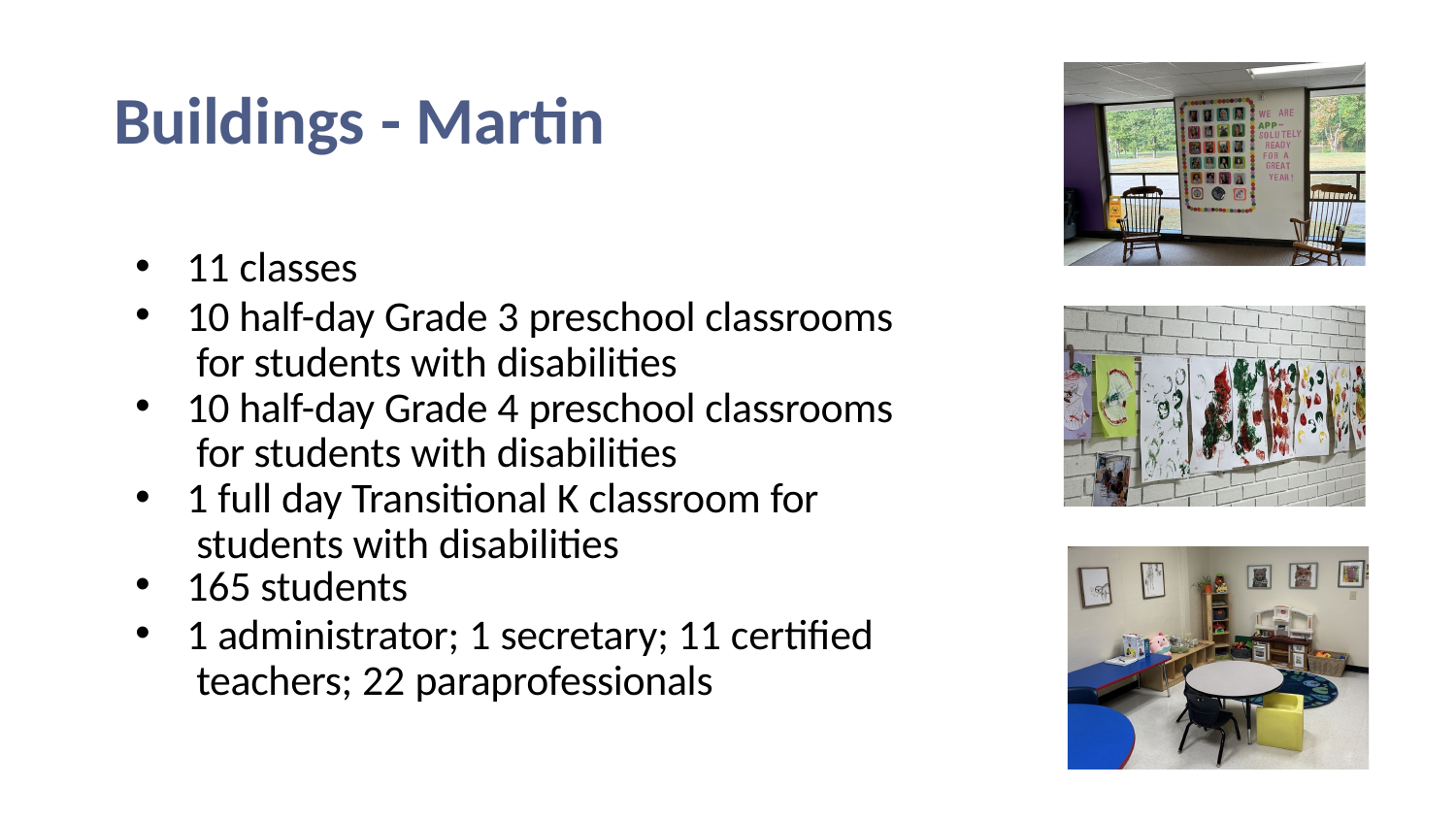

# Buildings - Martin
11 classes
10 half-day Grade 3 preschool classrooms  for students with disabilities
10 half-day Grade 4 preschool classrooms  for students with disabilities
1 full day Transitional K classroom for  students with disabilities
165 students
1 administrator; 1 secretary; 11 certified  teachers; 22 paraprofessionals